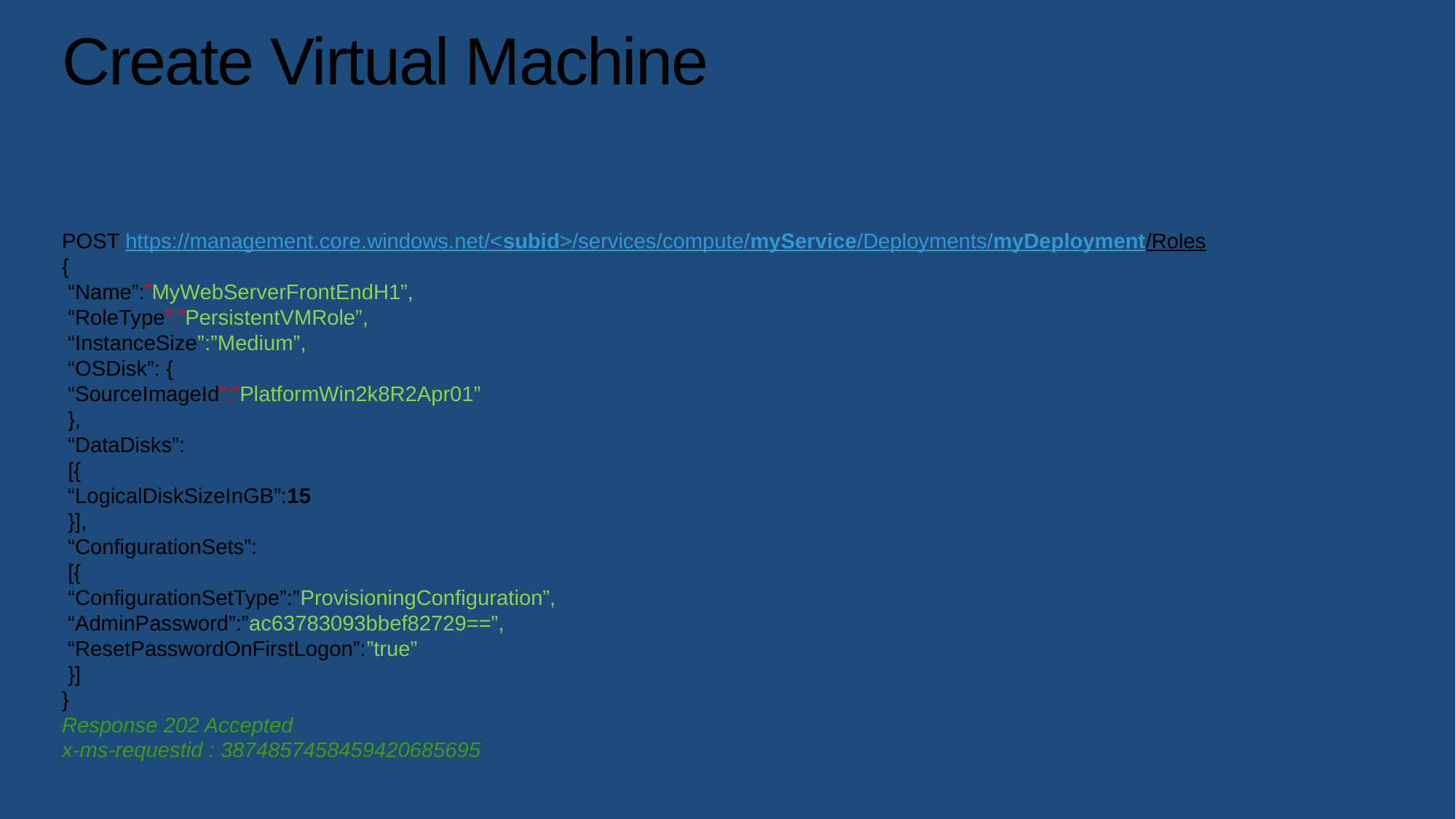

# Create Virtual Machine
POST https://management.core.windows.net/<subid>/services/compute/myService/Deployments/myDeployment/Roles
{
 “Name”:”MyWebServerFrontEndH1”,
 “RoleType”:”PersistentVMRole”,
 “InstanceSize”:”Medium”,
 “OSDisk”: {
 “SourceImageId”:”PlatformWin2k8R2Apr01”
 },
 “DataDisks”:
 [{
 “LogicalDiskSizeInGB”:15
 }],
 “ConfigurationSets”:
 [{
 “ConfigurationSetType”:”ProvisioningConfiguration”,
 “AdminPassword”:”ac63783093bbef82729==”,
 “ResetPasswordOnFirstLogon”:”true”
 }]
}
Response 202 Accepted
x-ms-requestid : 3874857458459420685695